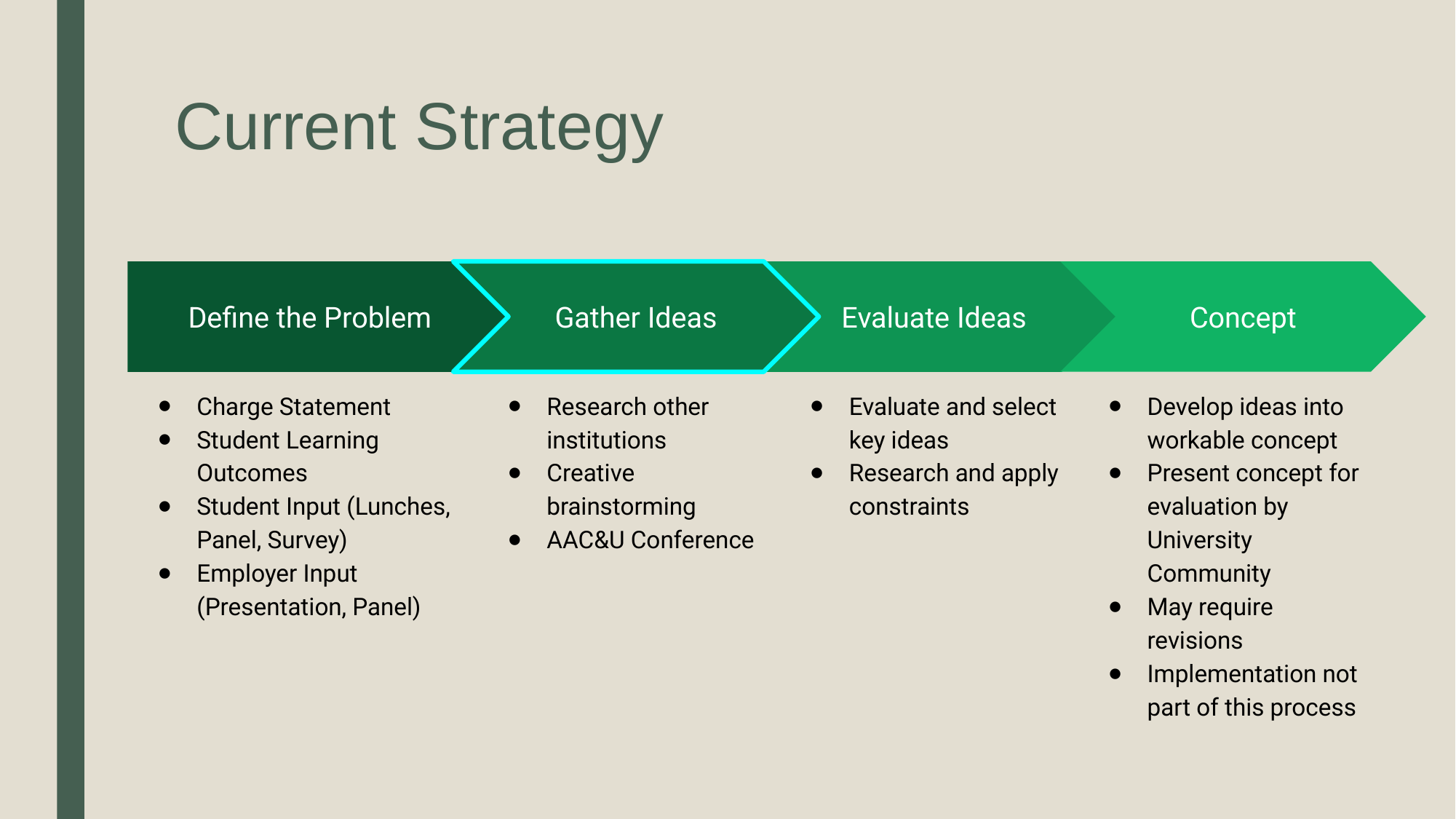

# Current Strategy
Gather Ideas
Research other institutions
Creative brainstorming
AAC&U Conference

Concept
Develop ideas into workable concept
Present concept for evaluation by University Community
May require revisions
Implementation not part of this process

Define the Problem
Charge Statement
Student Learning Outcomes
Student Input (Lunches, Panel, Survey)
Employer Input (Presentation, Panel)
Evaluate Ideas
Evaluate and select  key ideas
Research and apply constraints